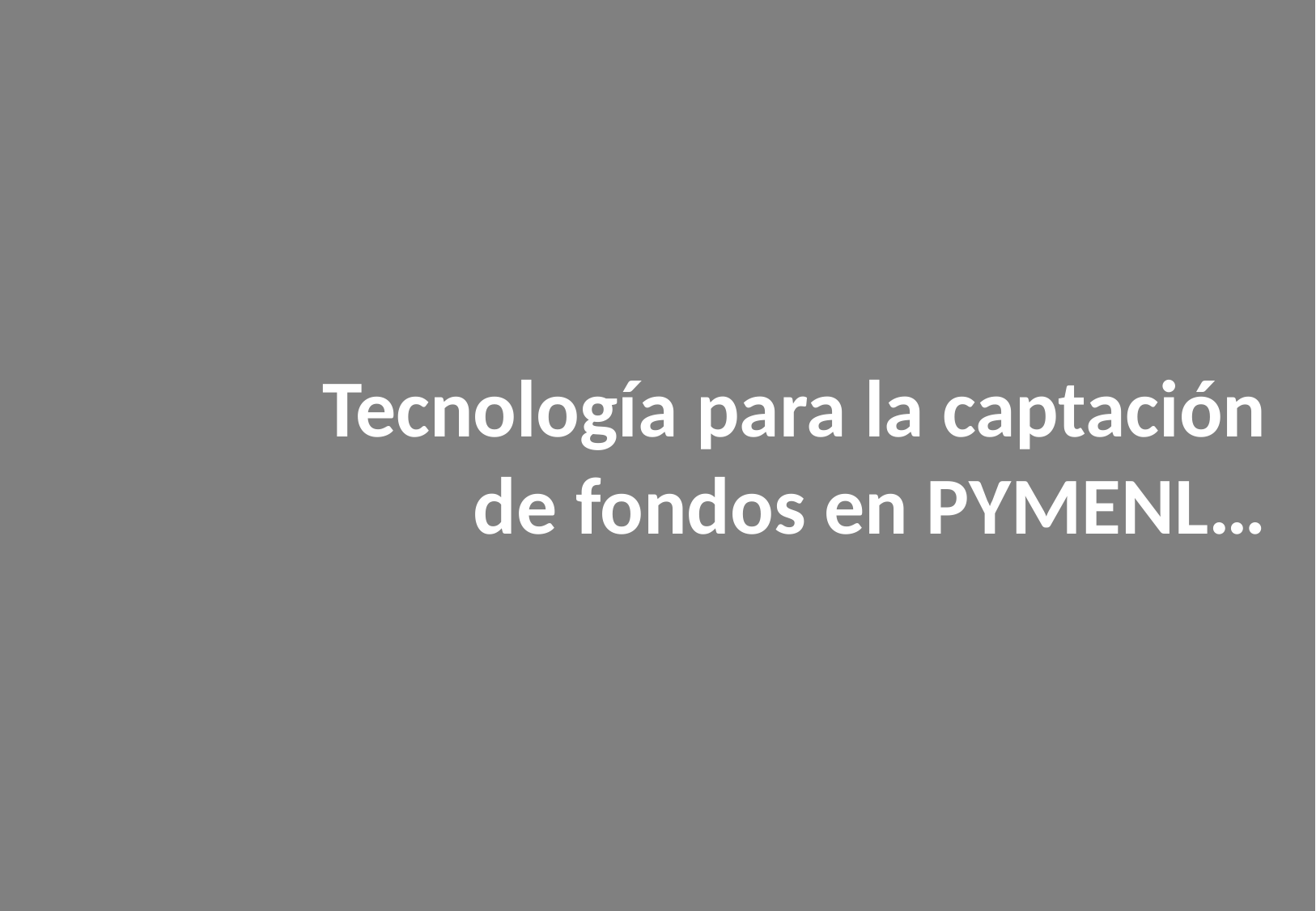

Tecnología para la captación de fondos en PYMENL…